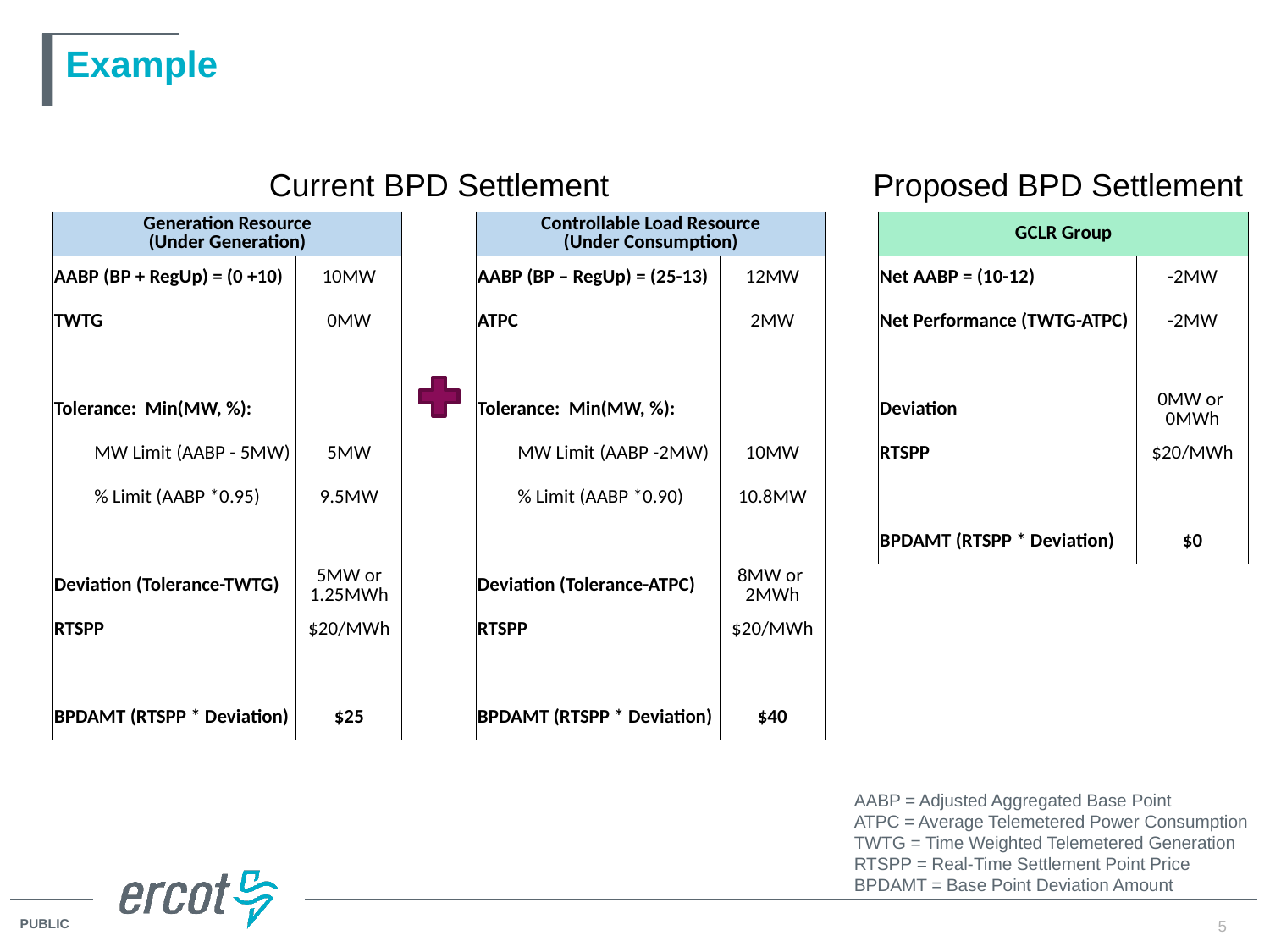

# Example
Current BPD Settlement
Proposed BPD Settlement
| Generation Resource (Under Generation) |  |
| --- | --- |
| AABP (BP + RegUp) = (0 +10) | 10MW |
| TWTG | 0MW |
|  |  |
| Tolerance: Min(MW, %): |  |
| MW Limit (AABP - 5MW) | 5MW |
| % Limit (AABP \*0.95) | 9.5MW |
|  |  |
| Deviation (Tolerance-TWTG) | 5MW or 1.25MWh |
| RTSPP | $20/MWh |
|  |  |
| BPDAMT (RTSPP \* Deviation) | $25 |
| Controllable Load Resource (Under Consumption) |  |
| --- | --- |
| AABP (BP – RegUp) = (25-13) | 12MW |
| ATPC | 2MW |
|  |  |
| Tolerance: Min(MW, %): |  |
| MW Limit (AABP -2MW) | 10MW |
| % Limit (AABP \*0.90) | 10.8MW |
|  |  |
| Deviation (Tolerance-ATPC) | 8MW or 2MWh |
| RTSPP | $20/MWh |
|  |  |
| BPDAMT (RTSPP \* Deviation) | $40 |
| GCLR Group |  |
| --- | --- |
| Net AABP = (10-12) | -2MW |
| Net Performance (TWTG-ATPC) | -2MW |
|  |  |
| Deviation | 0MW or 0MWh |
| RTSPP | $20/MWh |
|  |  |
| BPDAMT (RTSPP \* Deviation) | $0 |

AABP = Adjusted Aggregated Base Point
ATPC = Average Telemetered Power Consumption
TWTG = Time Weighted Telemetered Generation
RTSPP = Real-Time Settlement Point Price
BPDAMT = Base Point Deviation Amount

5